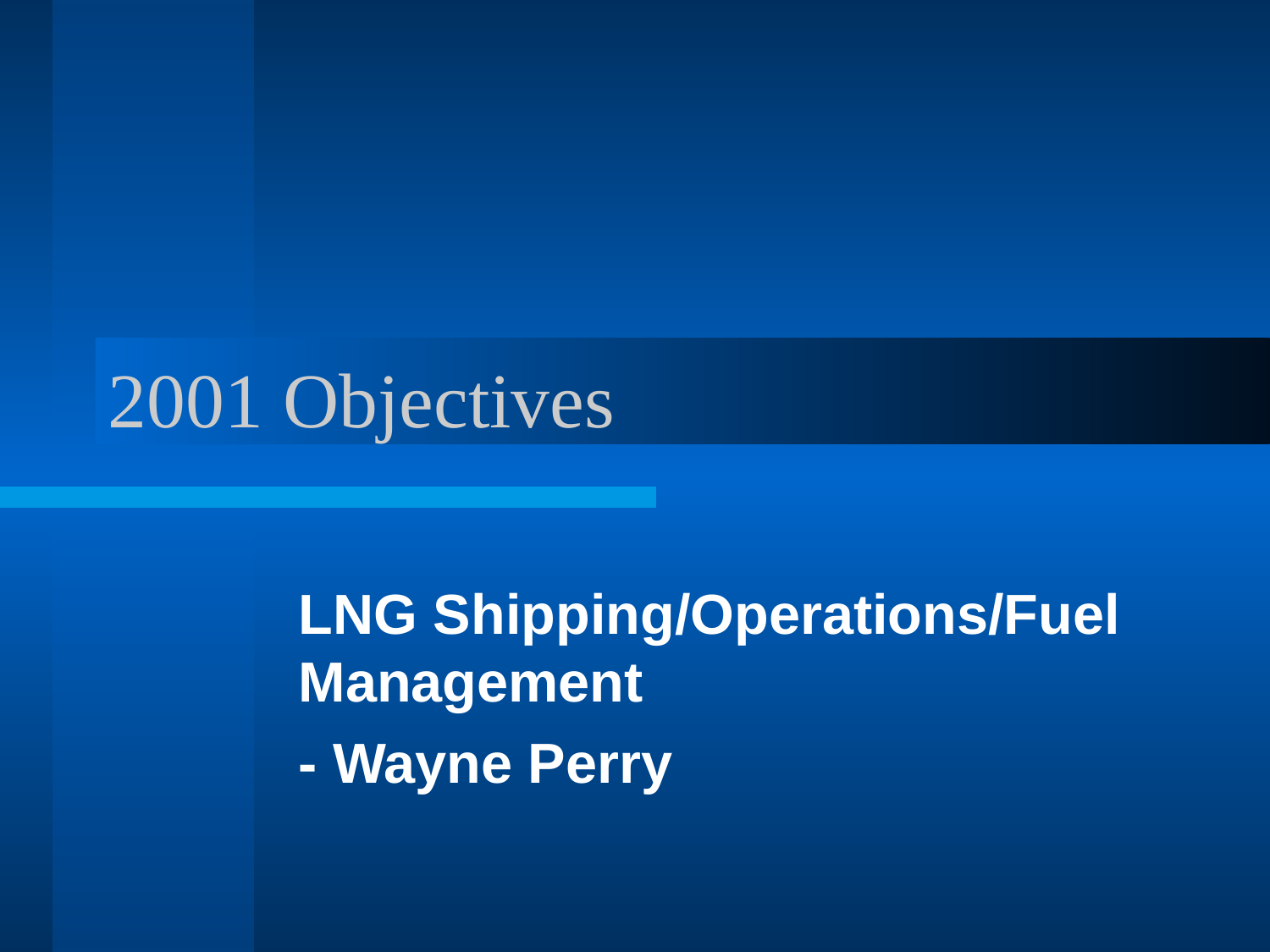

# 2001 Objectives
LNG Shipping/Operations/Fuel Management
- Wayne Perry